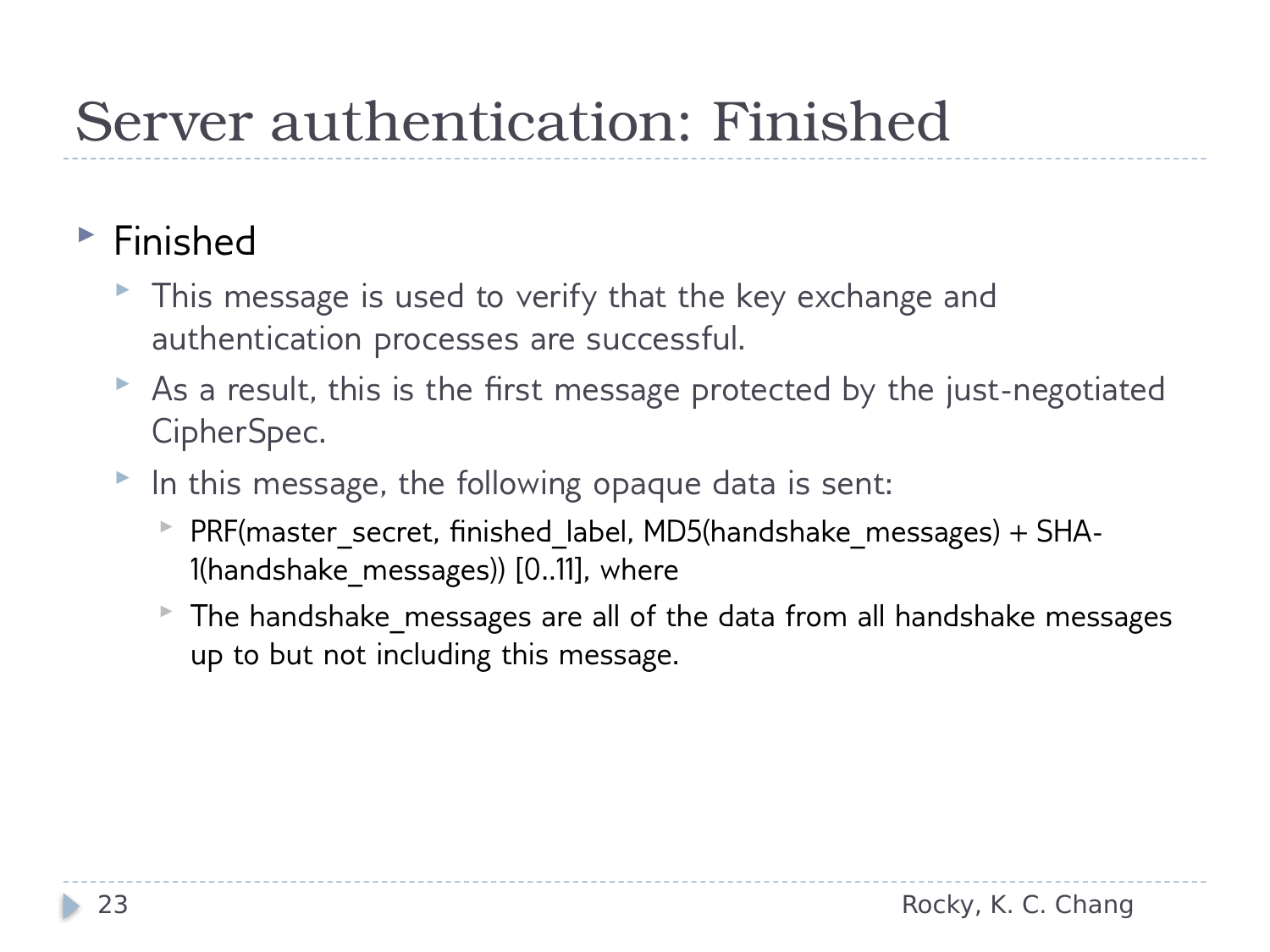

# Server authentication: Finished
Finished
This message is used to verify that the key exchange and authentication processes are successful.
As a result, this is the first message protected by the just-negotiated CipherSpec.
In this message, the following opaque data is sent:
PRF(master_secret, finished_label, MD5(handshake_messages) + SHA-1(handshake_messages)) [0..11], where
The handshake_messages are all of the data from all handshake messages up to but not including this message.
23
Rocky, K. C. Chang